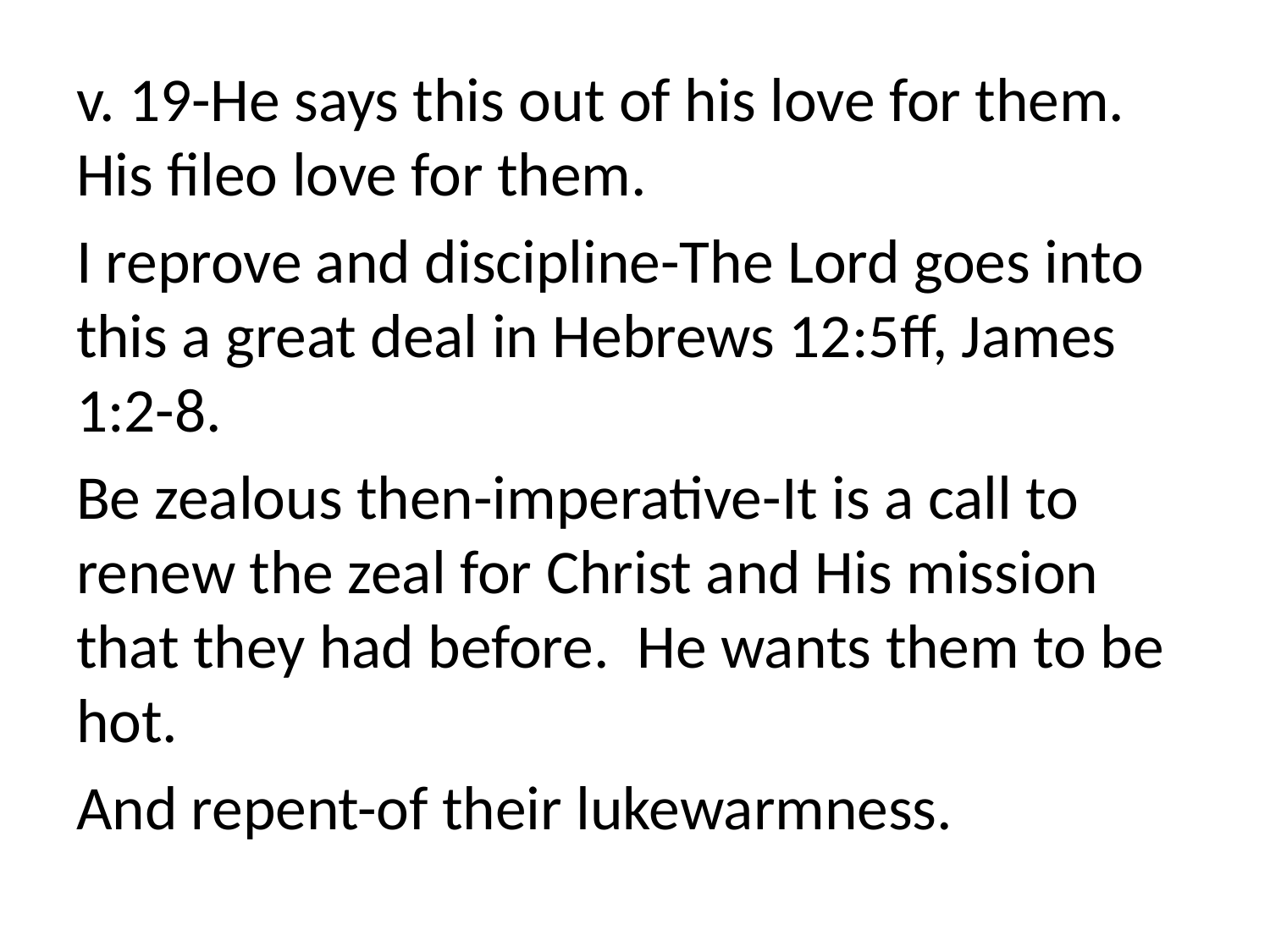

v. 19-He says this out of his love for them.  His fileo love for them.
I reprove and discipline-The Lord goes into this a great deal in Hebrews 12:5ff, James 1:2-8.
Be zealous then-imperative-It is a call to renew the zeal for Christ and His mission that they had before.  He wants them to be hot.
And repent-of their lukewarmness.